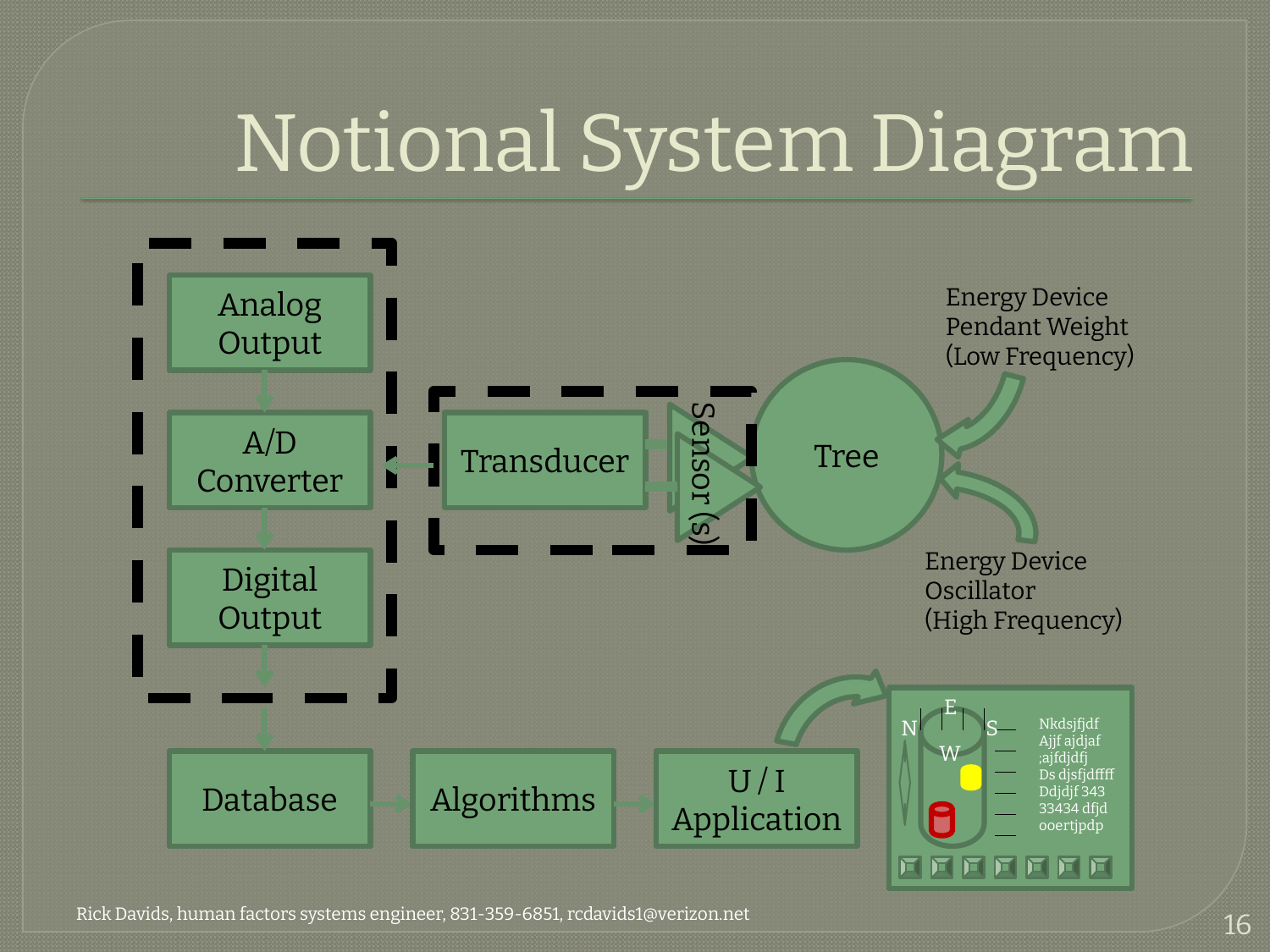

# Notional System Diagram

Analog Output
Energy Device
Pendant Weight
(Low Frequency)

Tree

A/D Converter
Transducer

Sensor (s)
Energy Device
Oscillator
(High Frequency)
Digital Output

E
N
S
Nkdsjfjdf
Ajjf ajdjaf
;ajfdjdfj
Ds djsfjdffff
Ddjdjf 343
33434 dfjd
ooertjpdp
W

Database
Algorithms
U / I Application

16